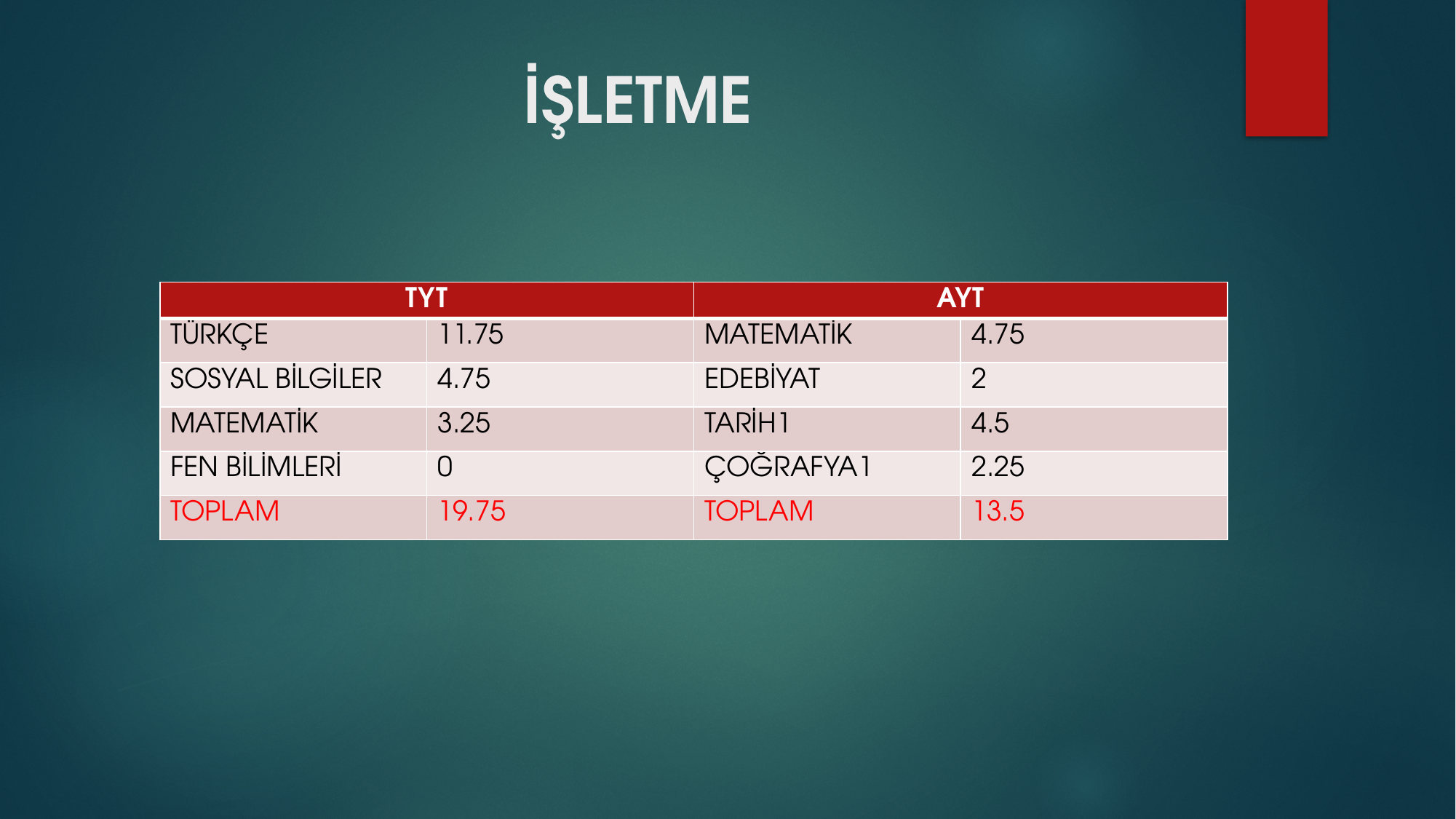

# İŞLETME
| TYT |  | AYT |  |
| --- | --- | --- | --- |
| TÜRKÇE | 11.75 | MATEMATİK | 4.75 |
| SOSYAL BİLGİLER | 4.75 | EDEBİYAT | 2 |
| MATEMATİK | 3.25 | TARİH1 | 4.5 |
| FEN BİLİMLERİ | 0 | ÇOĞRAFYA1 | 2.25 |
| TOPLAM | 19.75 | TOPLAM | 13.5 |